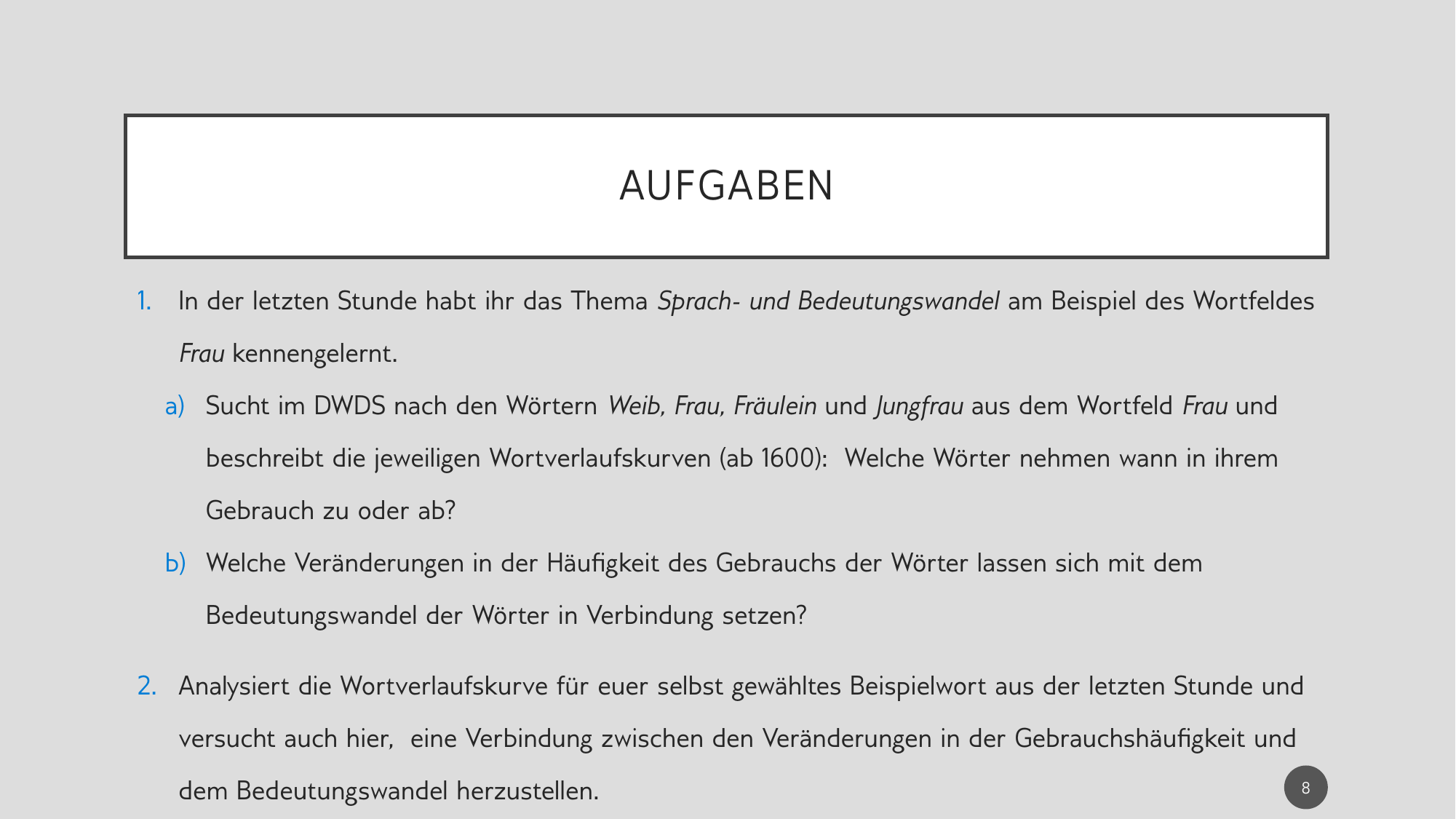

# Aufgaben
In der letzten Stunde habt ihr das Thema Sprach- und Bedeutungswandel am Beispiel des Wortfeldes Frau kennengelernt.
Sucht im DWDS nach den Wörtern Weib, Frau, Fräulein und Jungfrau aus dem Wortfeld Frau und beschreibt die jeweiligen Wortverlaufskurven (ab 1600):  Welche Wörter nehmen wann in ihrem Gebrauch zu oder ab?
Welche Veränderungen in der Häufigkeit des Gebrauchs der Wörter lassen sich mit dem Bedeutungswandel der Wörter in Verbindung setzen?
Analysiert die Wortverlaufskurve für euer selbst gewähltes Beispielwort aus der letzten Stunde und versucht auch hier,  eine Verbindung zwischen den Veränderungen in der Gebrauchshäufigkeit und dem Bedeutungswandel herzustellen.
8